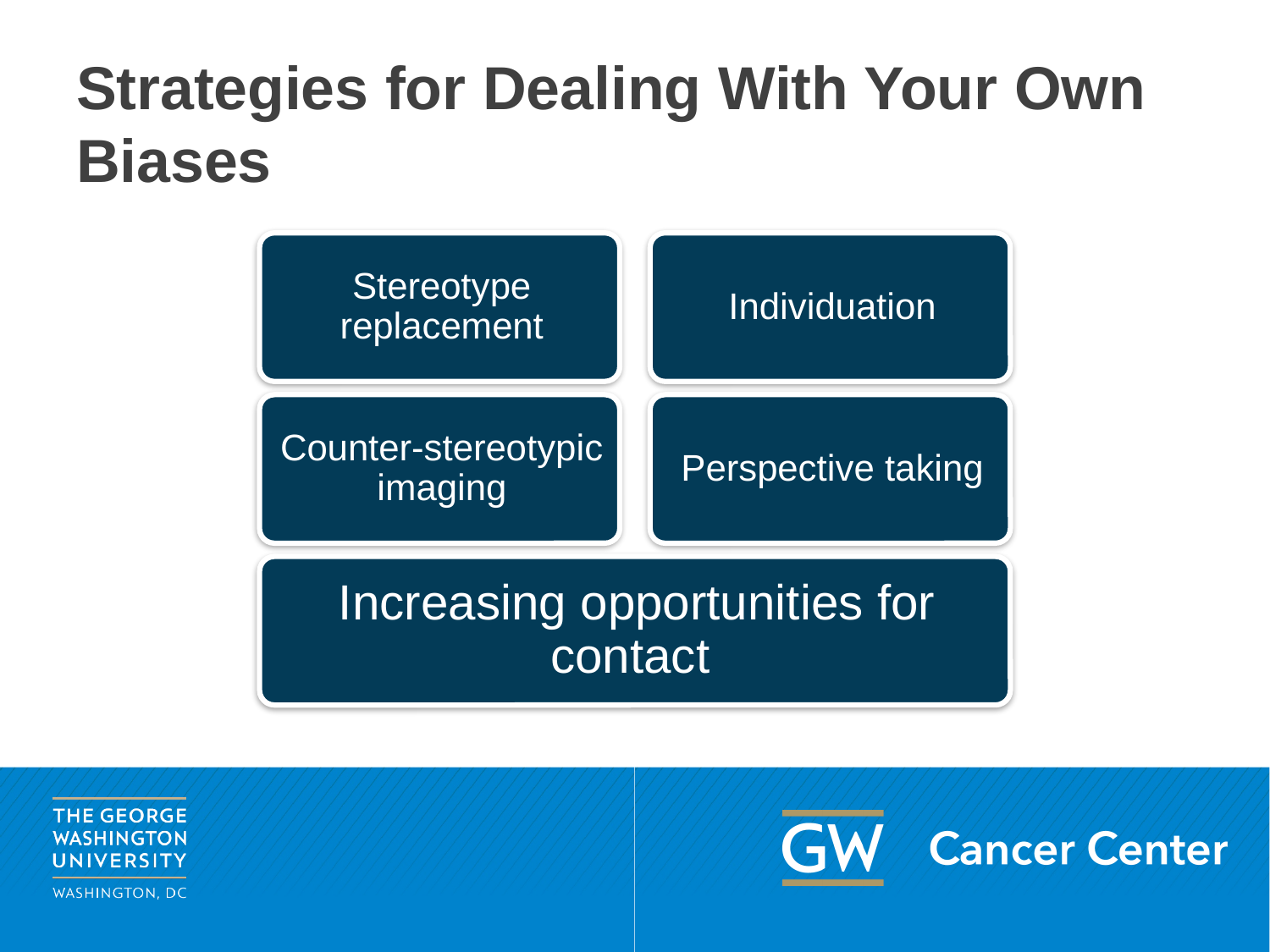

# Strategies for Dealing With Your Own Biases
Increasing opportunities for contact
Counter-stereotypic imaging
Stereotype replacement
Perspective taking
Individuation